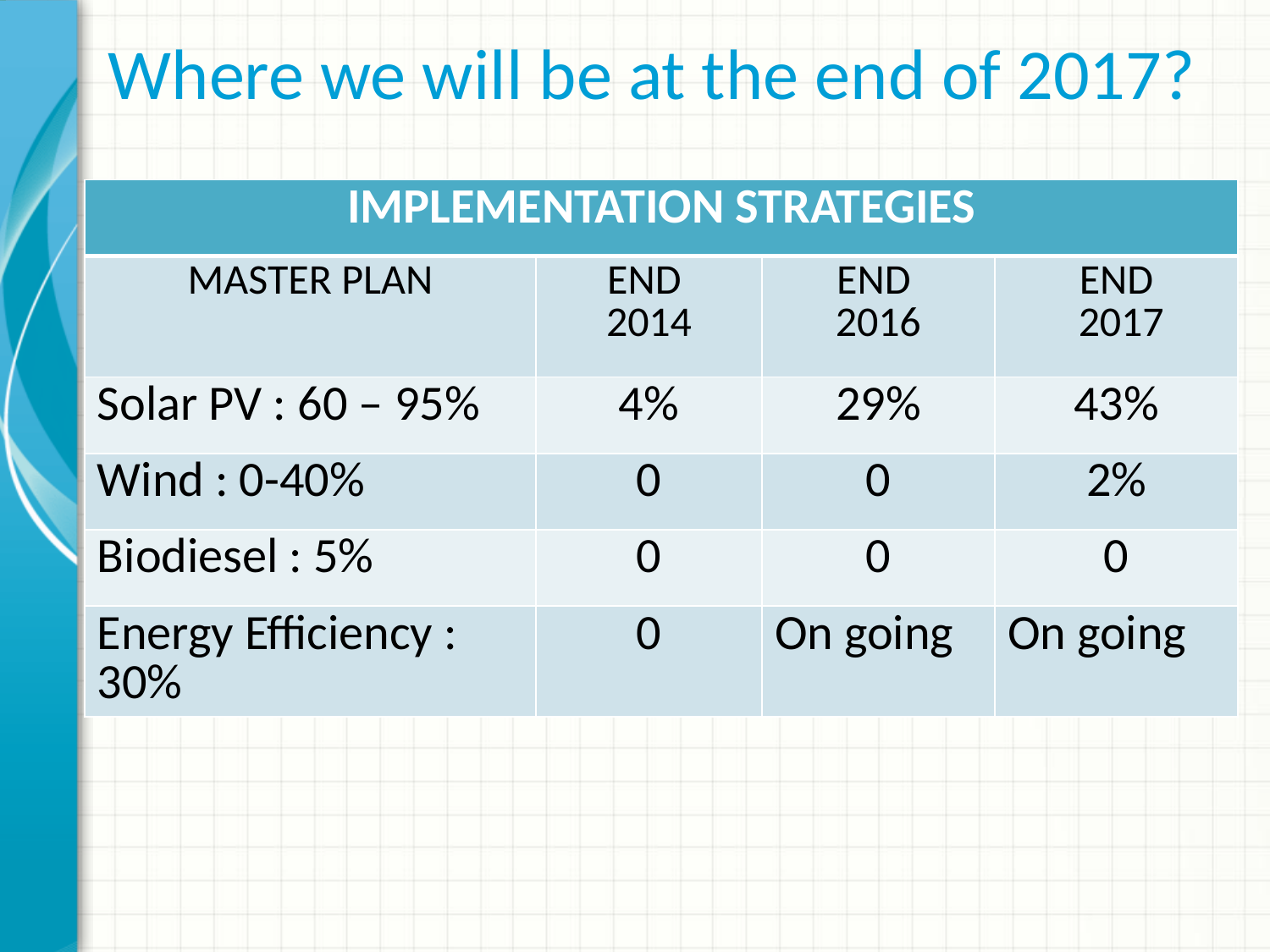

# Where we will be at the end of 2017?
| IMPLEMENTATION STRATEGIES |  |  |  |
| --- | --- | --- | --- |
| MASTER PLAN | END 2014 | END 2016 | END 2017 |
| Solar PV : 60 – 95% | 4% | 29% | 43% |
| Wind : 0-40% | 0 | 0 | 2% |
| Biodiesel : 5% | 0 | 0 | 0 |
| Energy Efficiency : 30% | 0 | On going | On going |